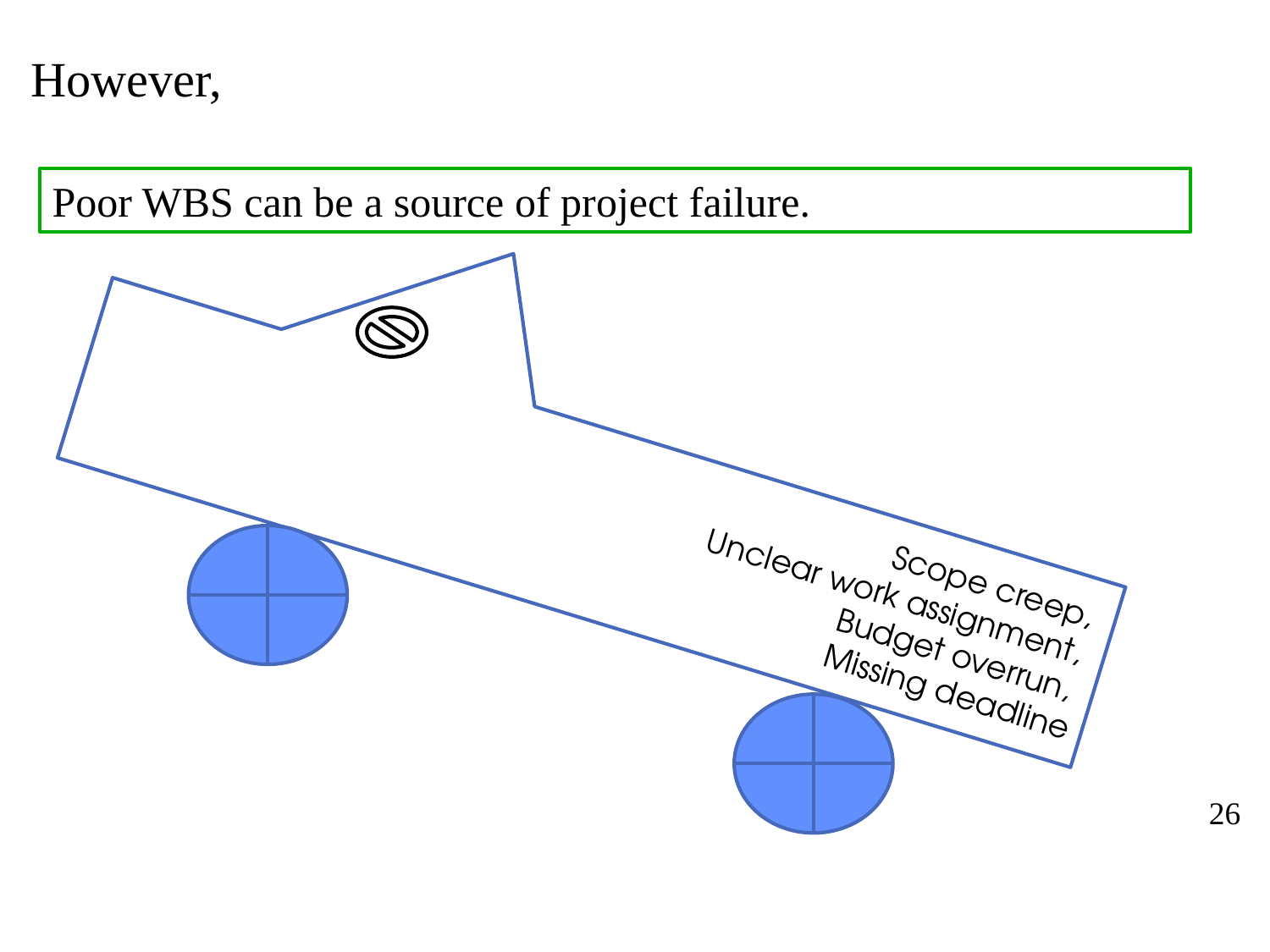

However,
Poor WBS can be a source of project failure.

Scope creep,
Unclear work assignment,
 Budget overrun,
Missing deadline

26